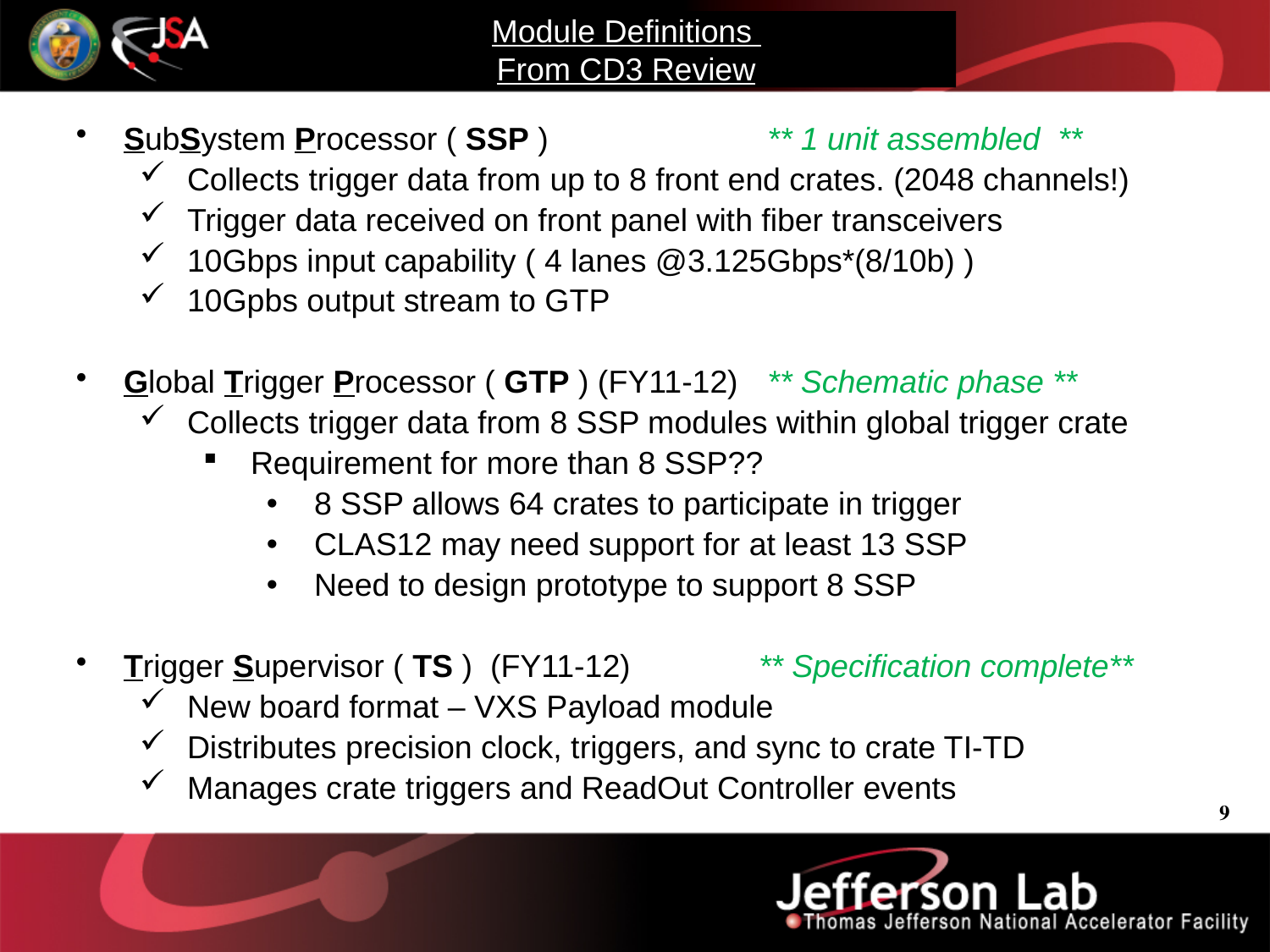

Module Definitions
From CD3 Review
SubSystem Processor ( SSP )		 ** 1 unit assembled  **
Collects trigger data from up to 8 front end crates. (2048 channels!)
Trigger data received on front panel with fiber transceivers
10Gbps input capability ( 4 lanes @3.125Gbps*(8/10b) )
10Gpbs output stream to GTP

Global Trigger Processor ( GTP ) (FY11-12)	 ** Schematic phase **
Collects trigger data from 8 SSP modules within global trigger crate
Requirement for more than 8 SSP??
8 SSP allows 64 crates to participate in trigger
CLAS12 may need support for at least 13 SSP
Need to design prototype to support 8 SSP

Trigger Supervisor ( TS )  (FY11-12)		** Specification complete**
New board format – VXS Payload module
Distributes precision clock, triggers, and sync to crate TI-TD
Manages crate triggers and ReadOut Controller events

9